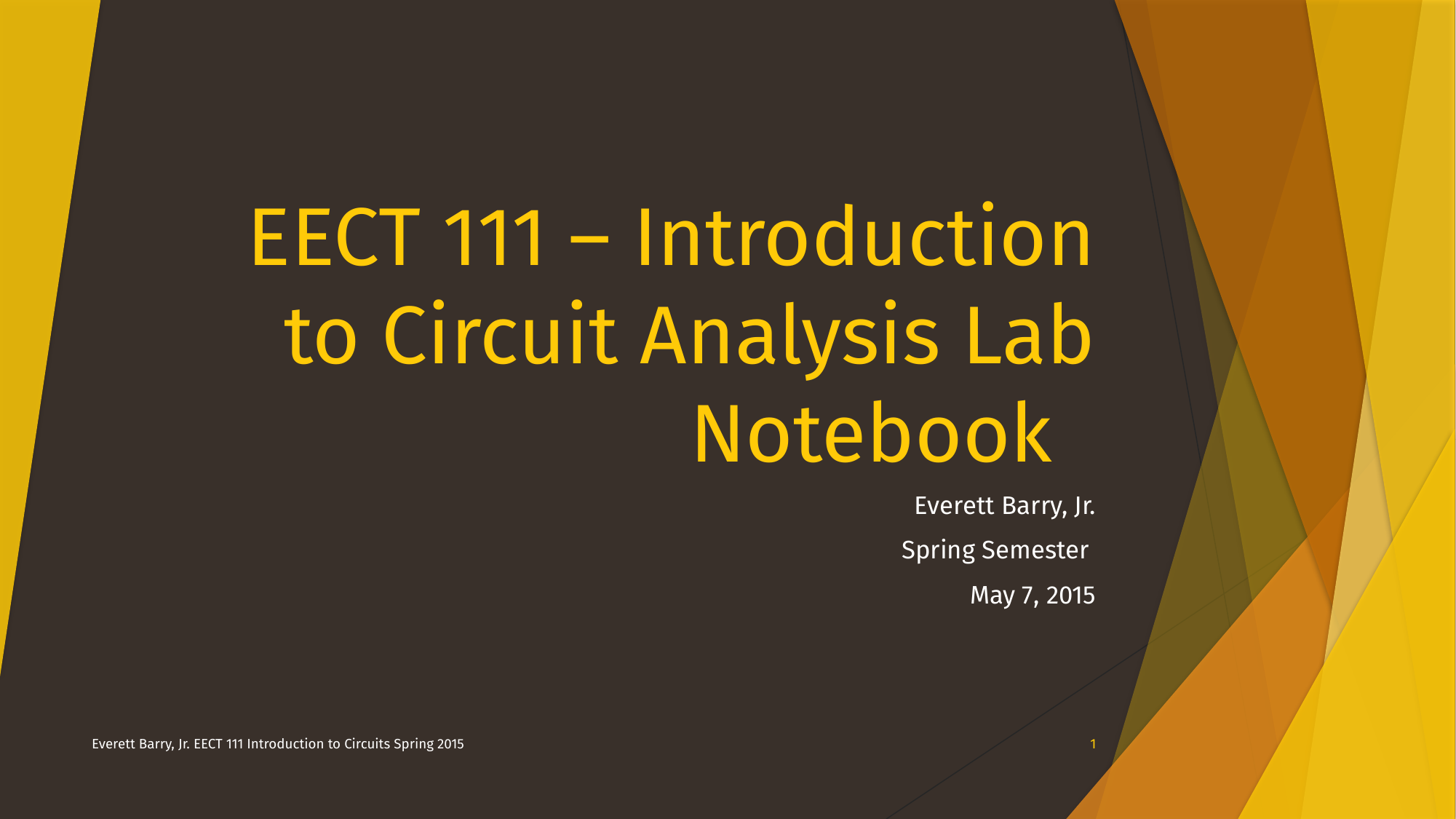

# EECT 111 – Introduction to Circuit Analysis Lab Notebook
Everett Barry, Jr.
Spring Semester
May 7, 2015
Everett Barry, Jr. EECT 111 Introduction to Circuits Spring 2015
1